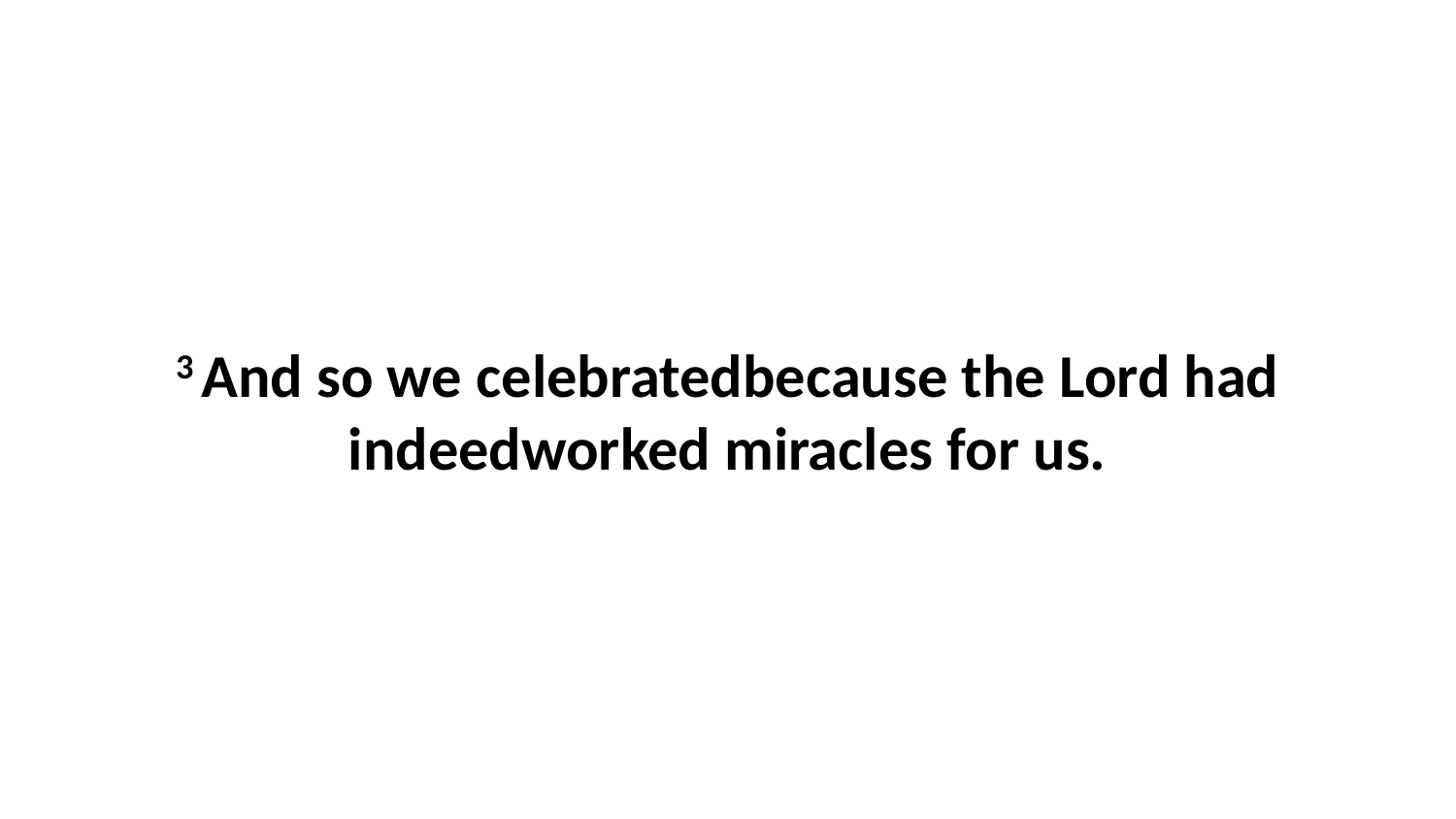

3 And so we celebratedbecause the Lord had indeedworked miracles for us.